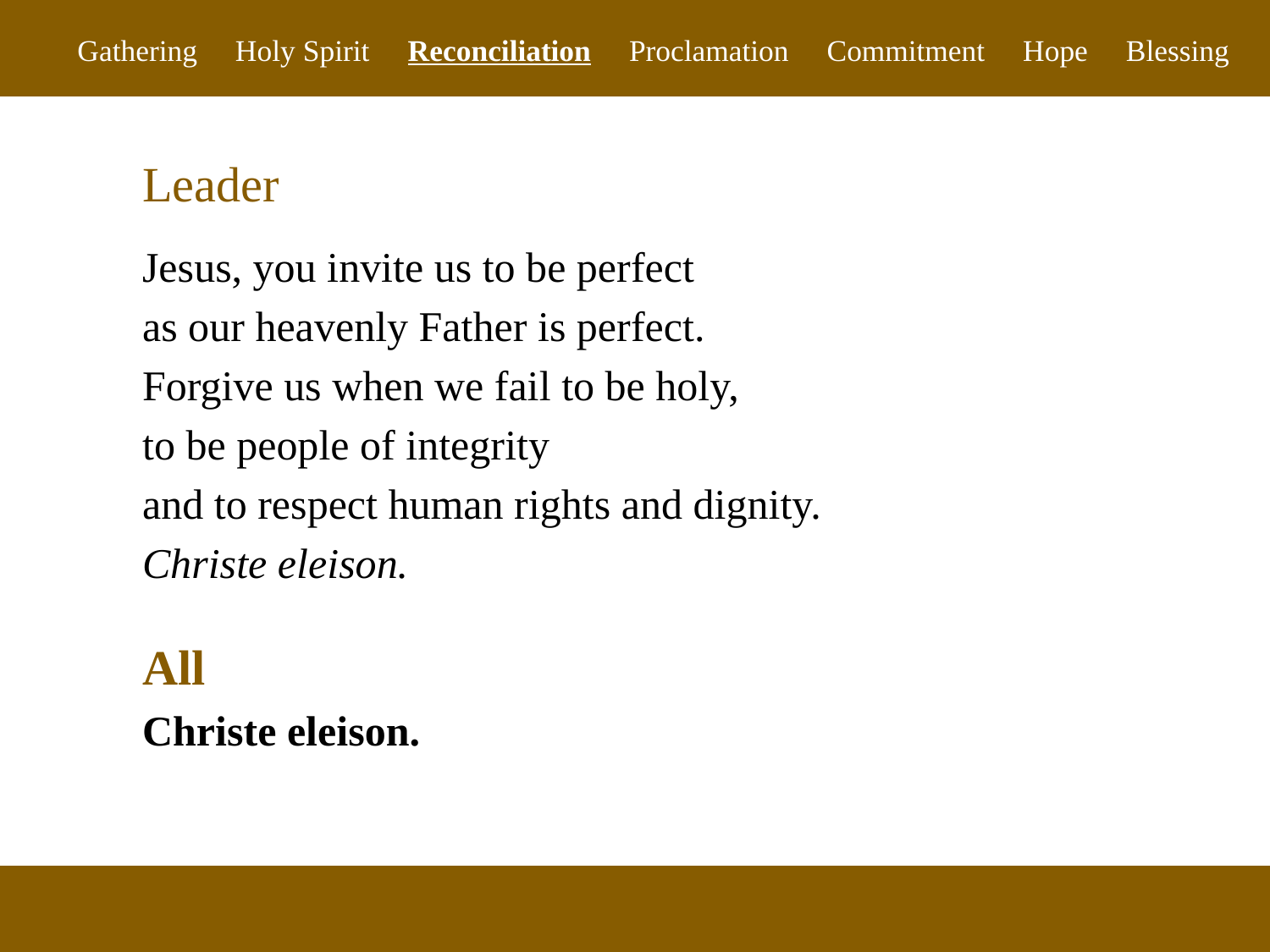

Gathering     Holy Spirit     Reconciliation     Proclamation     Commitment     Hope     Blessing

Leader

Jesus, you invite us to be perfect
as our heavenly Father is perfect.
Forgive us when we fail to be holy,
to be people of integrity
and to respect human rights and dignity.
Christe eleison.

All
Christe eleison.